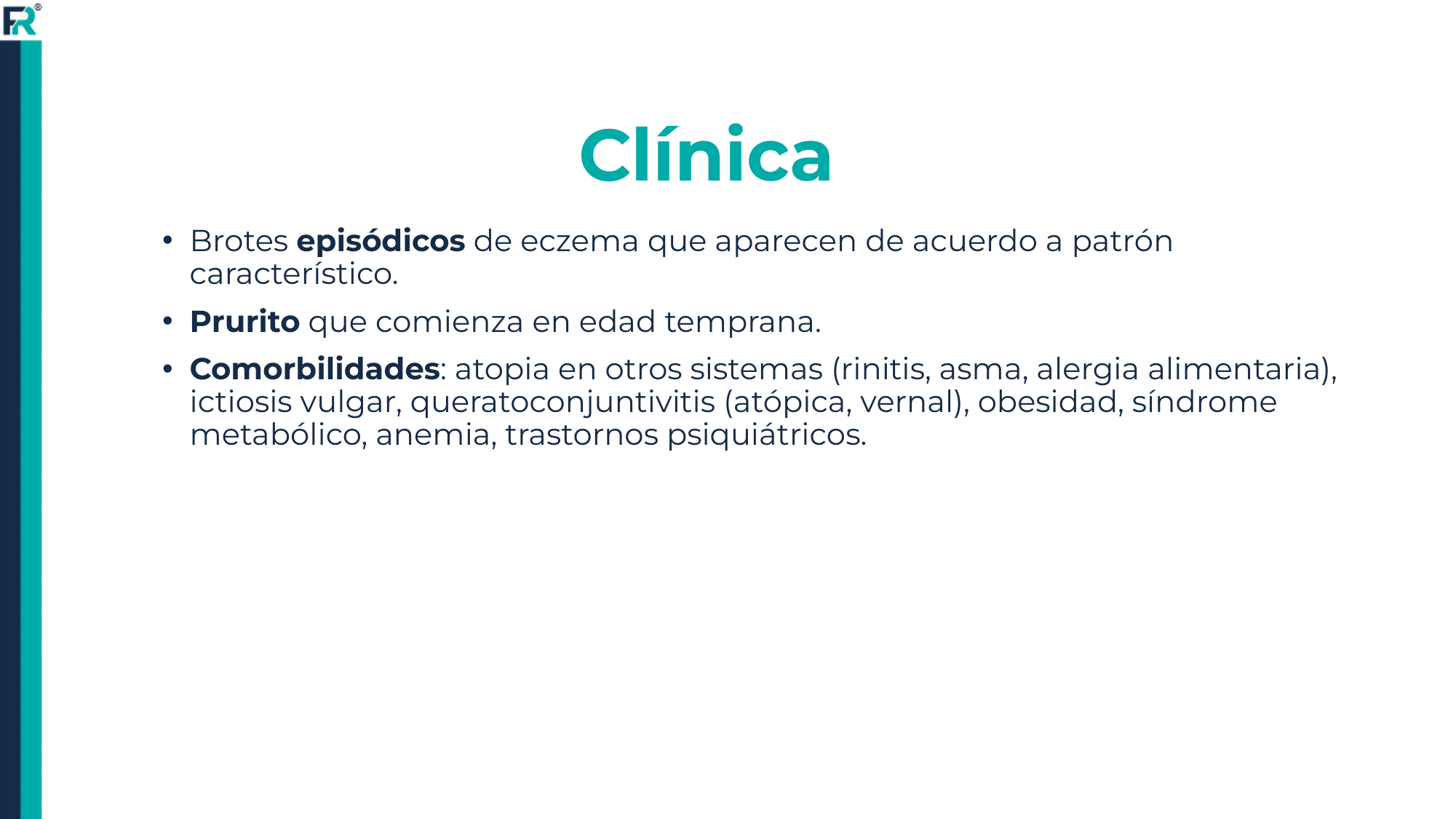

# Clínica
Brotes episódicos de eczema que aparecen de acuerdo a patrón característico.
Prurito que comienza en edad temprana.
Comorbilidades: atopia en otros sistemas (rinitis, asma, alergia alimentaria), ictiosis vulgar, queratoconjuntivitis (atópica, vernal), obesidad, síndrome metabólico, anemia, trastornos psiquiátricos.